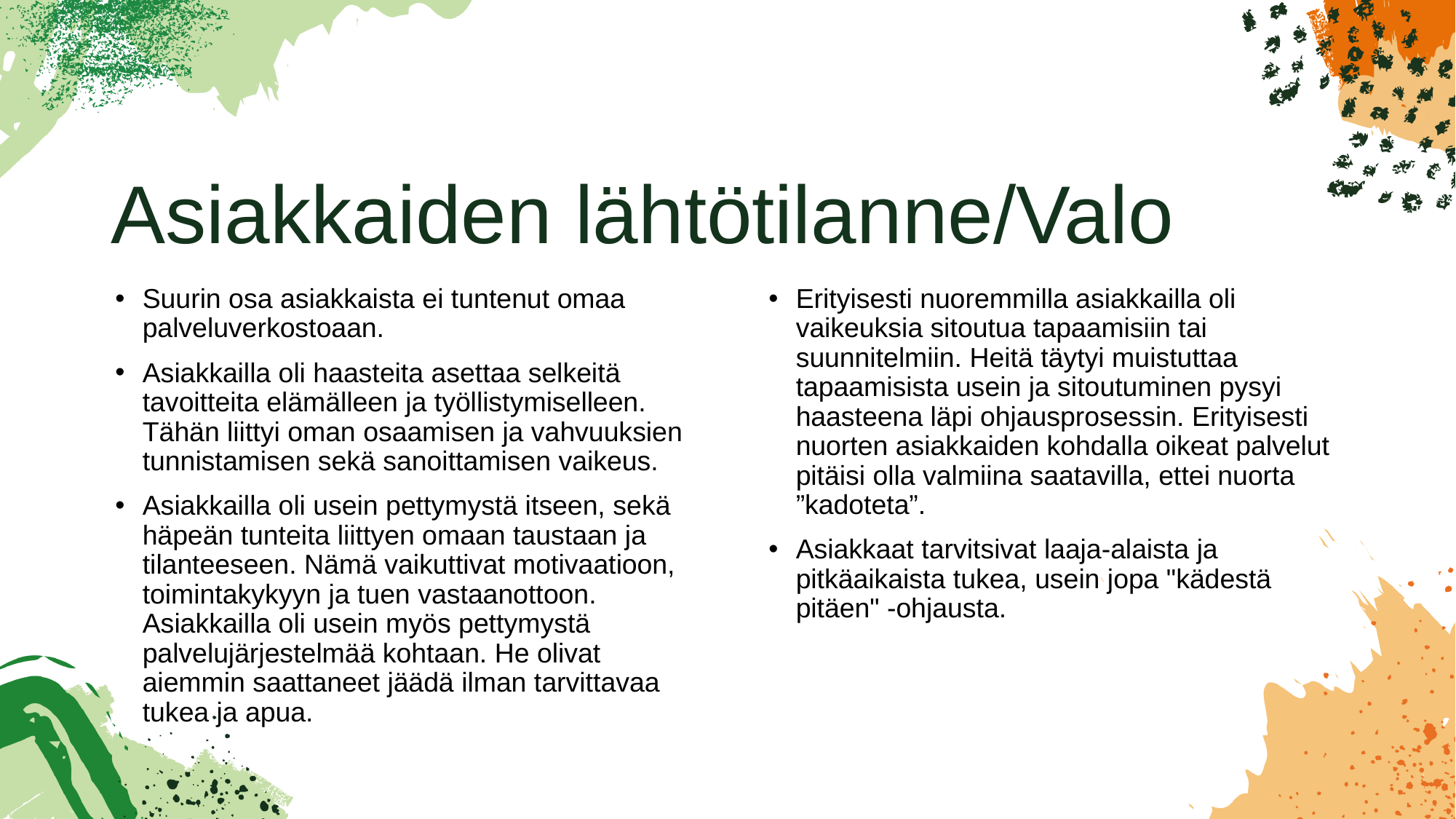

# Asiakkaiden lähtötilanne/Valo
Suurin osa asiakkaista ei tuntenut omaa palveluverkostoaan.
Asiakkailla oli haasteita asettaa selkeitä tavoitteita elämälleen ja työllistymiselleen. Tähän liittyi oman osaamisen ja vahvuuksien tunnistamisen sekä sanoittamisen vaikeus.
Asiakkailla oli usein pettymystä itseen, sekä häpeän tunteita liittyen omaan taustaan ja tilanteeseen. Nämä vaikuttivat motivaatioon, toimintakykyyn ja tuen vastaanottoon. Asiakkailla oli usein myös pettymystä palvelujärjestelmää kohtaan. He olivat aiemmin saattaneet jäädä ilman tarvittavaa tukea ja apua.
Erityisesti nuoremmilla asiakkailla oli vaikeuksia sitoutua tapaamisiin tai suunnitelmiin. Heitä täytyi muistuttaa tapaamisista usein ja sitoutuminen pysyi haasteena läpi ohjausprosessin. Erityisesti nuorten asiakkaiden kohdalla oikeat palvelut pitäisi olla valmiina saatavilla, ettei nuorta ”kadoteta”.
Asiakkaat tarvitsivat laaja-alaista ja pitkäaikaista tukea, usein jopa "kädestä pitäen" -ohjausta.